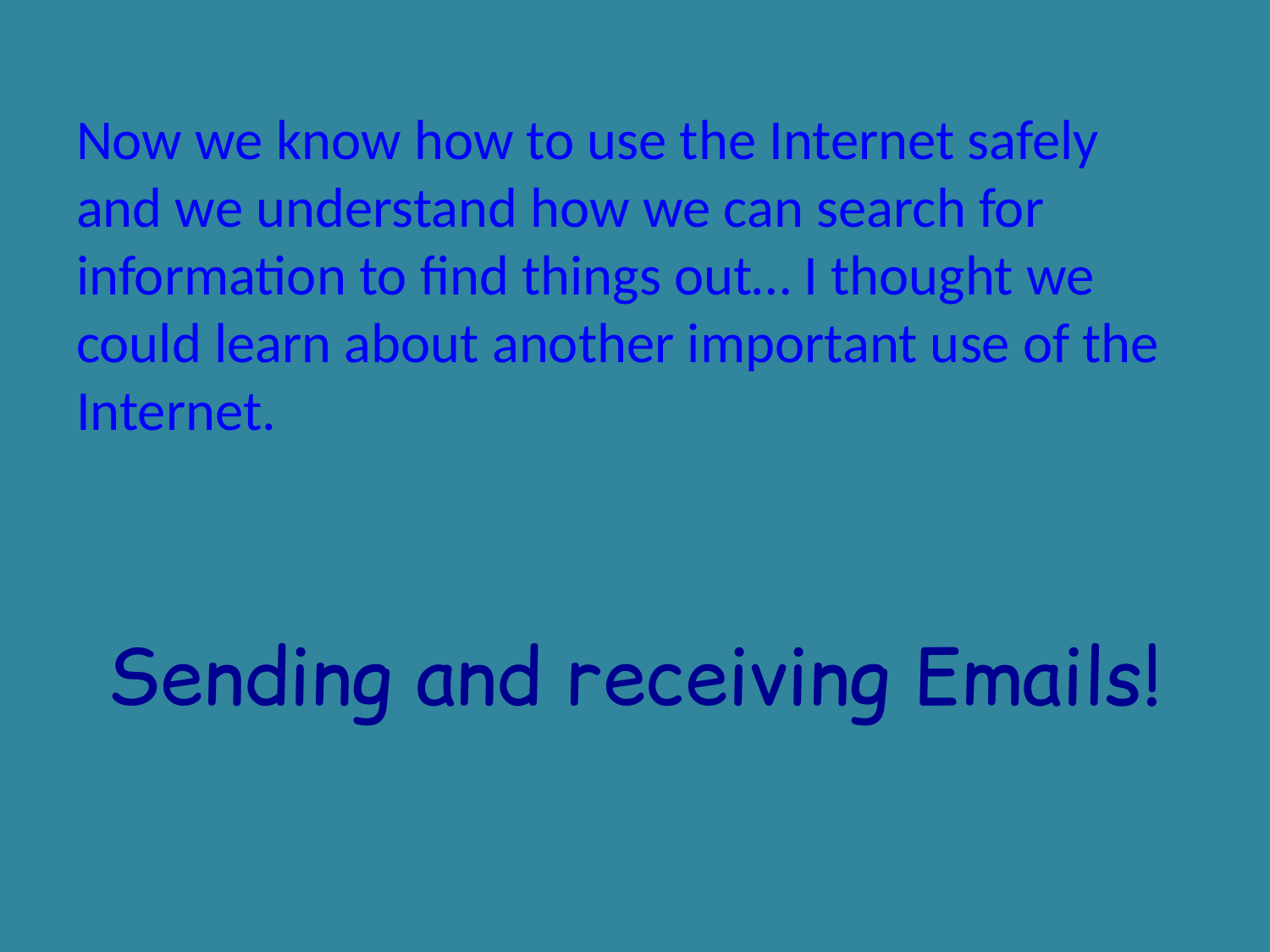

Now we know how to use the Internet safely and we understand how we can search for information to find things out… I thought we could learn about another important use of the Internet.
# Sending and receiving Emails!